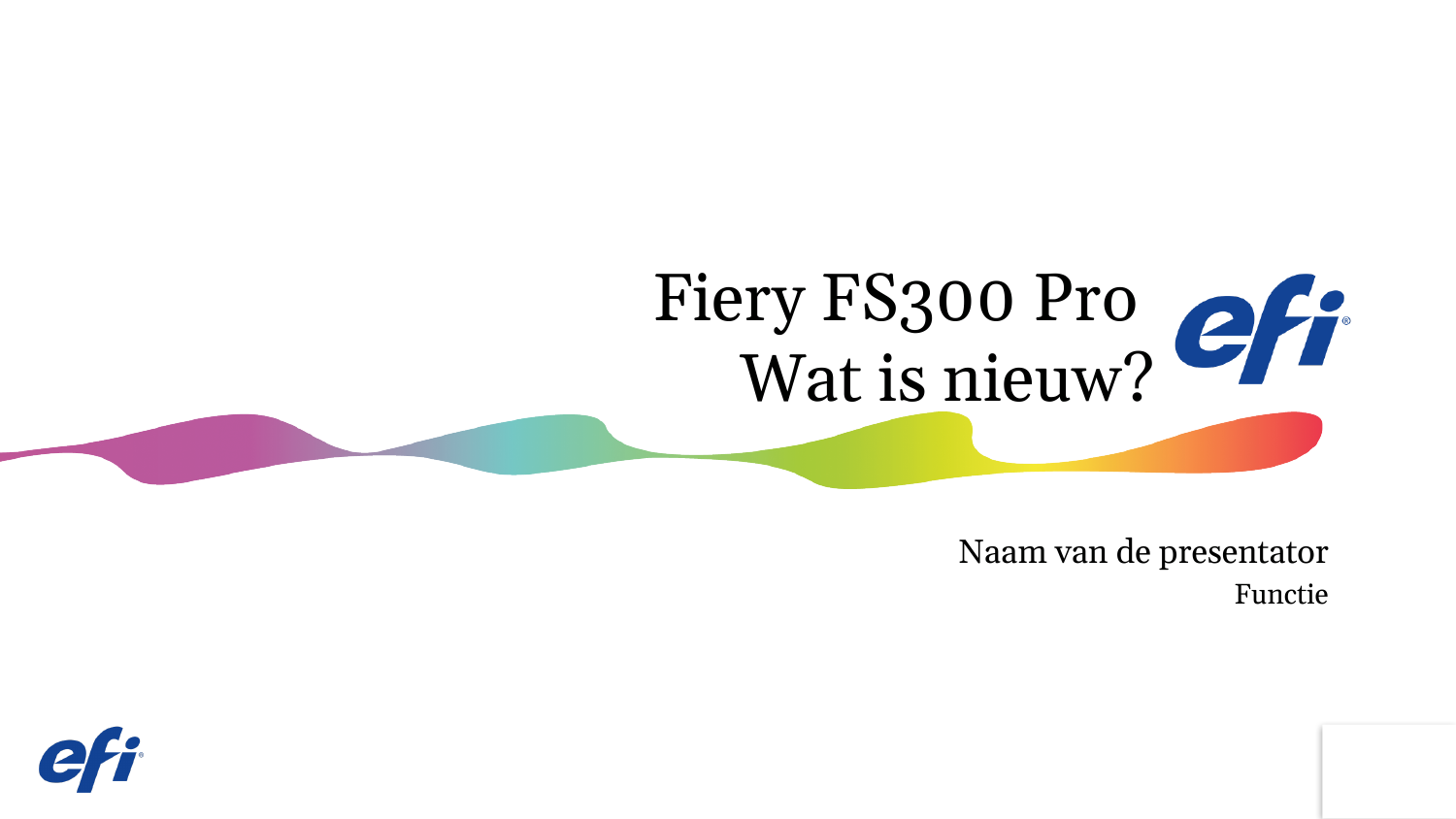

# Fiery FS300 Pro Wat is nieuw?
Naam van de presentator
Functie